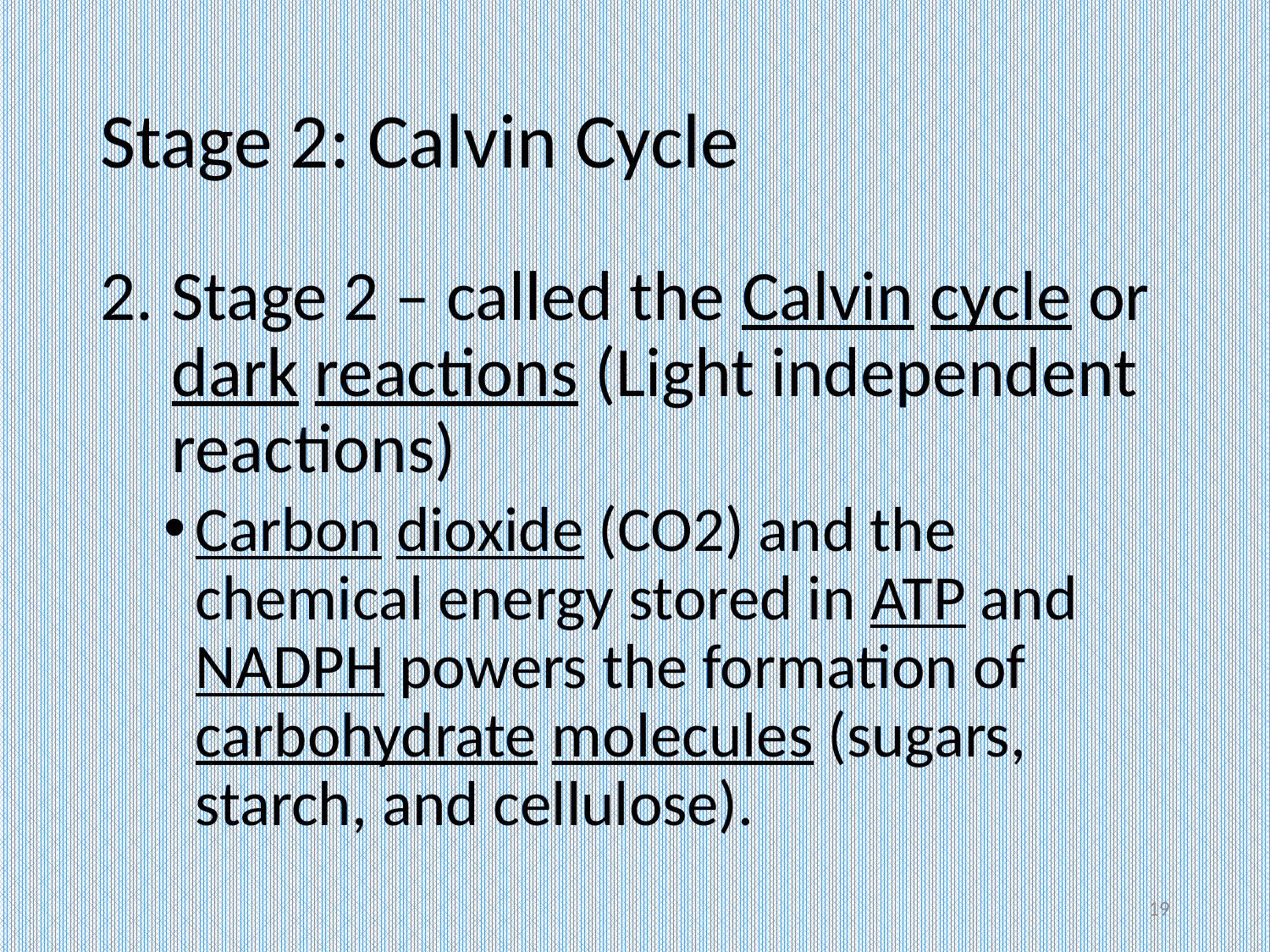

# Stage 2: Calvin Cycle
Stage 2 – called the Calvin cycle or dark reactions (Light independent reactions)
Carbon dioxide (CO2) and the chemical energy stored in ATP and NADPH powers the formation of carbohydrate molecules (sugars, starch, and cellulose).
19